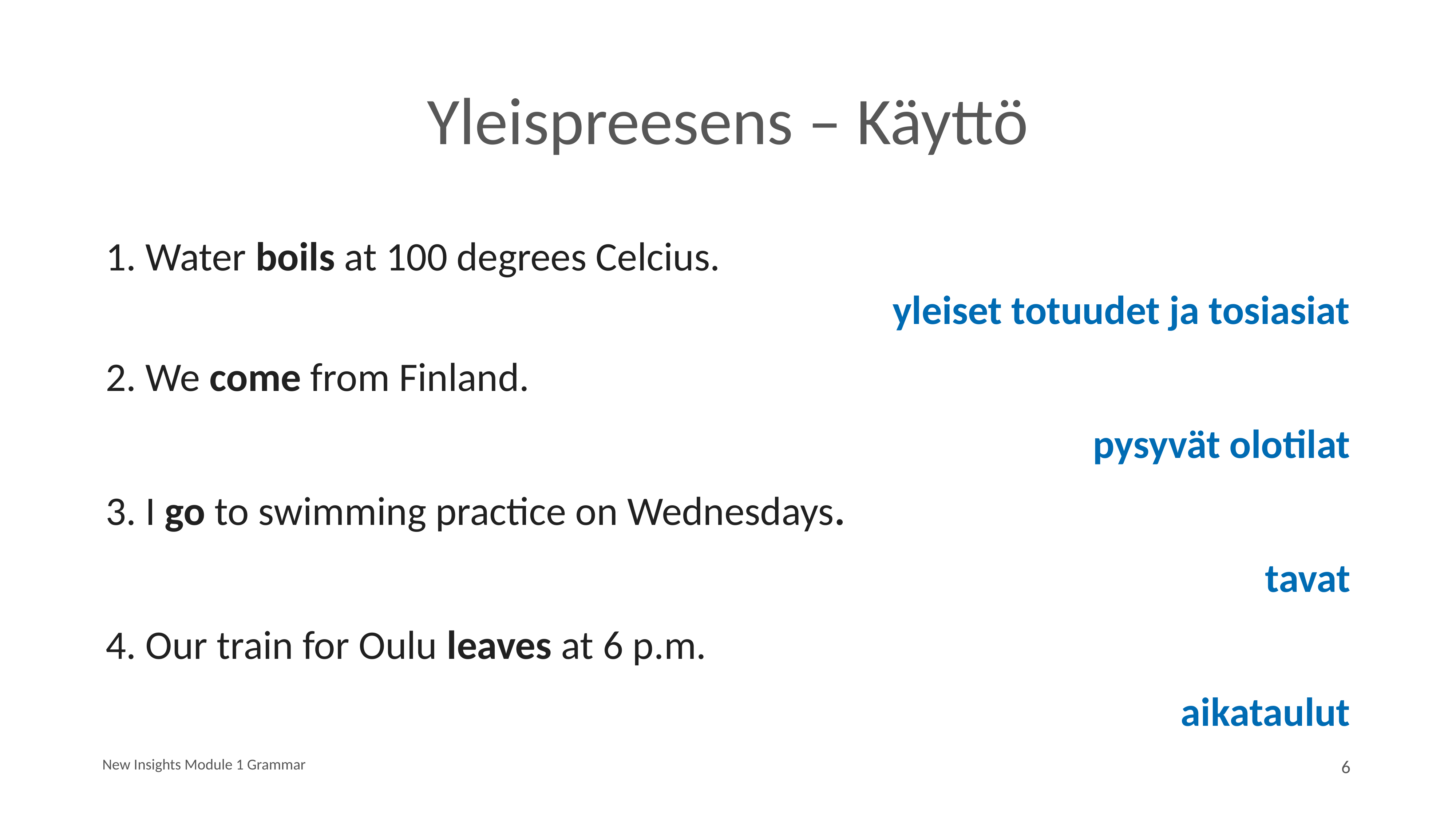

# Yleispreesens – Käyttö
1. Water boils at 100 degrees Celcius.
		yleiset totuudet ja tosiasiat
2. We come from Finland.
		pysyvät olotilat
3. I go to swimming practice on Wednesdays.
		tavat
4. Our train for Oulu leaves at 6 p.m.
		aikataulut

New Insights Module 1 Grammar
6